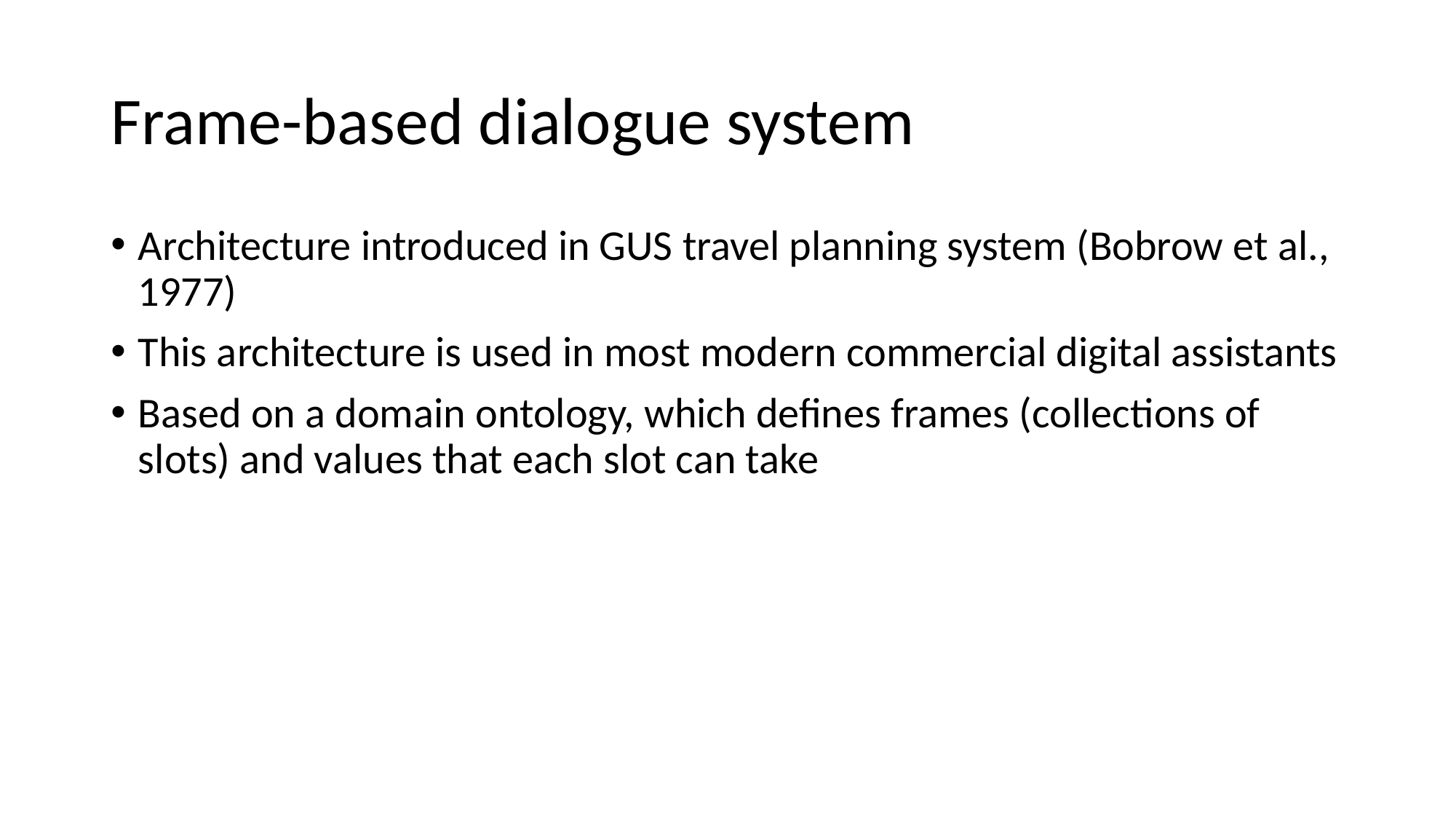

# Frame-based dialogue system
Architecture introduced in GUS travel planning system (Bobrow et al., 1977)
This architecture is used in most modern commercial digital assistants
Based on a domain ontology, which defines frames (collections of slots) and values that each slot can take